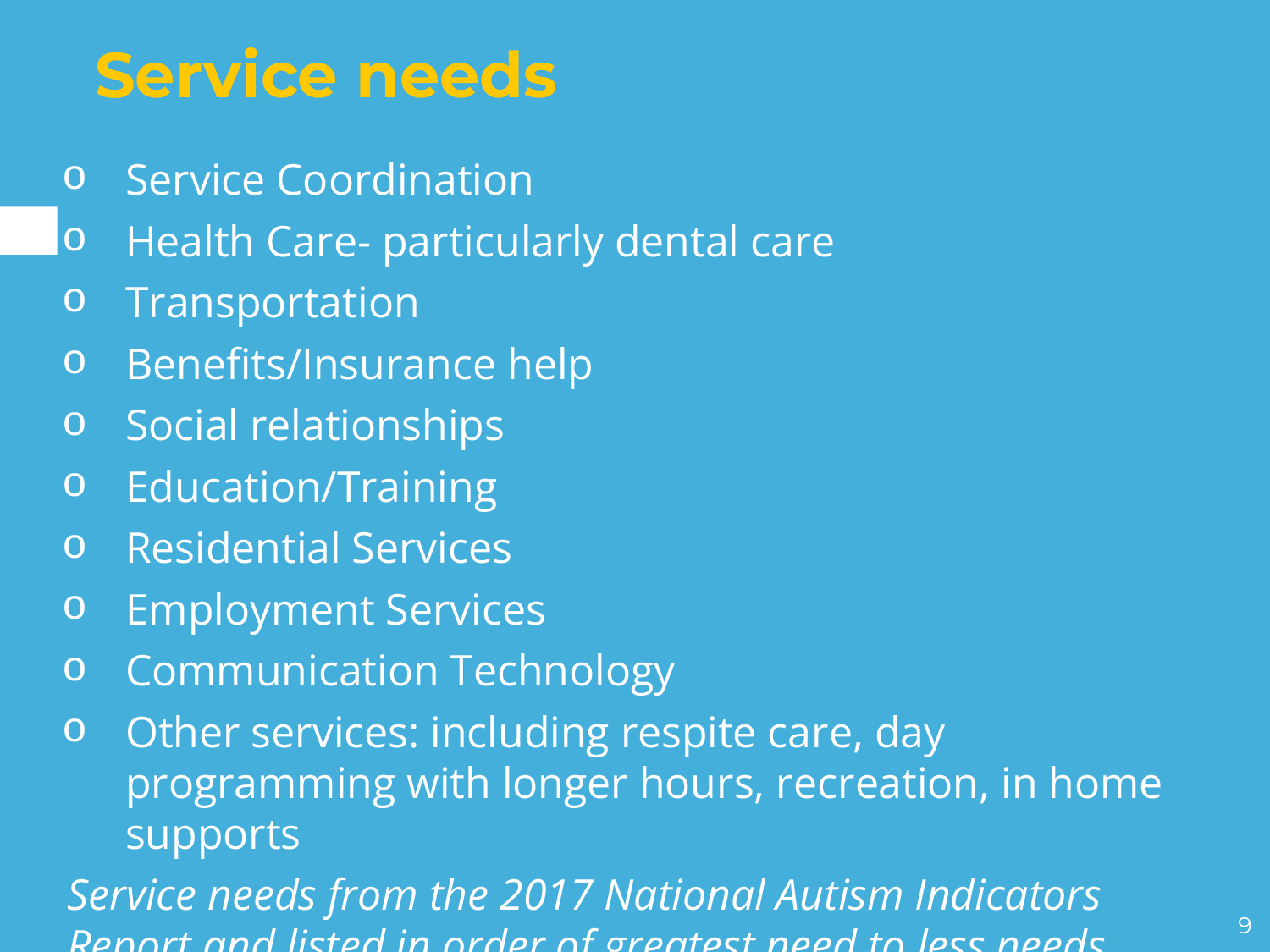

# Service needs
Service Coordination
Health Care- particularly dental care
Transportation
Benefits/Insurance help
Social relationships
Education/Training
Residential Services
Employment Services
Communication Technology
Other services: including respite care, day programming with longer hours, recreation, in home supports
Service needs from the 2017 National Autism Indicators Report and listed in order of greatest need to less needs
9